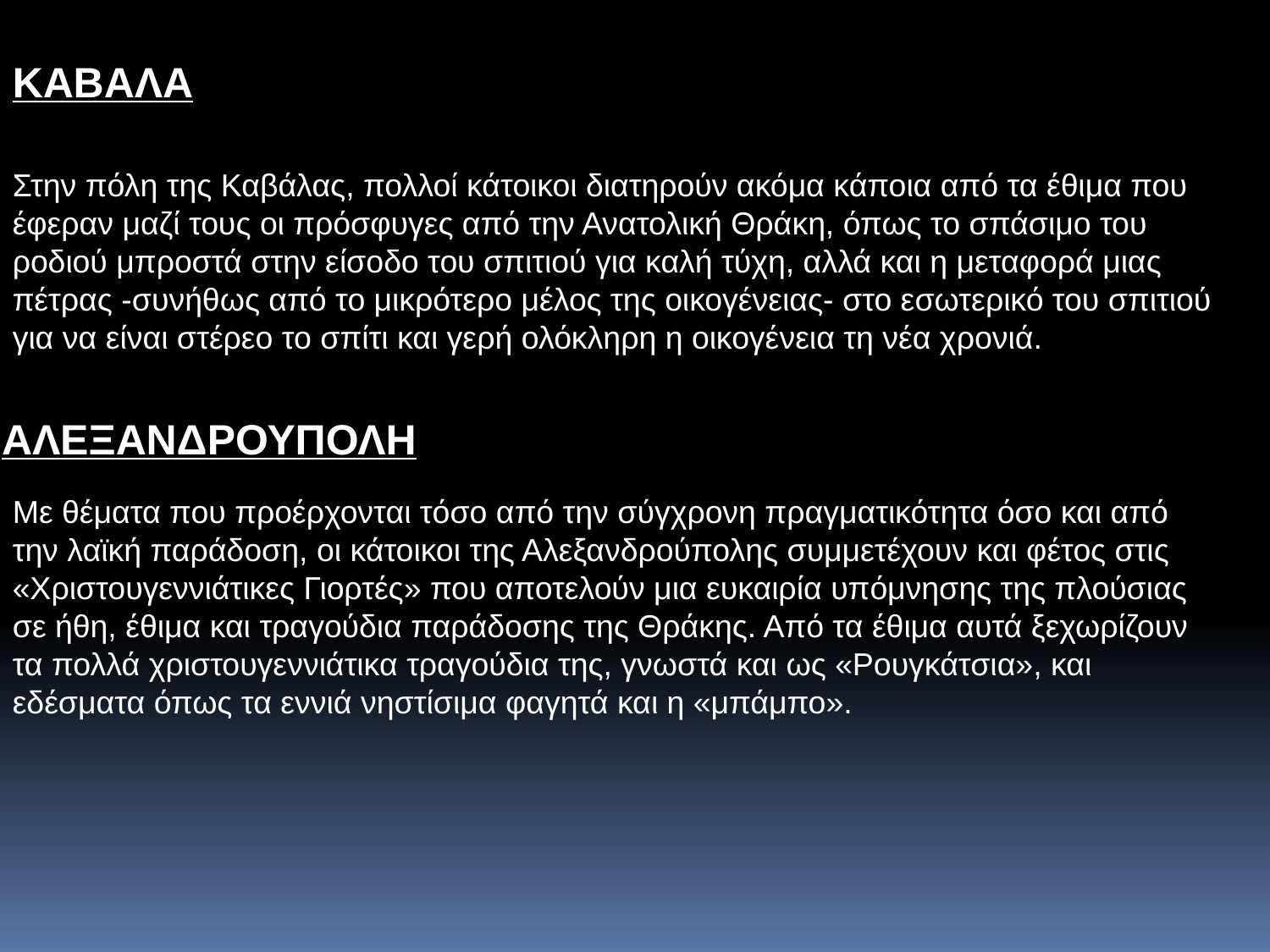

ΚΑΒΑΛΑ
Στην πόλη της Καβάλας, πολλοί κάτοικοι διατηρούν ακόμα κάποια από τα έθιμα που έφεραν μαζί τους οι πρόσφυγες από την Ανατολική Θράκη, όπως το σπάσιμο του ροδιού μπροστά στην είσοδο του σπιτιού για καλή τύχη, αλλά και η μεταφορά μιας πέτρας -συνήθως από το μικρότερο μέλος της οικογένειας- στο εσωτερικό του σπιτιού για να είναι στέρεο το σπίτι και γερή ολόκληρη η οικογένεια τη νέα χρονιά.

ΑΛΕΞΑΝΔΡΟΥΠΟΛΗ
Με θέματα που προέρχονται τόσο από την σύγχρονη πραγματικότητα όσο και από την λαϊκή παράδοση, οι κάτοικοι της Αλεξανδρούπολης συμμετέχουν και φέτος στις «Χριστουγεννιάτικες Γιορτές» που αποτελούν μια ευκαιρία υπόμνησης της πλούσιας σε ήθη, έθιμα και τραγούδια παράδοσης της Θράκης. Από τα έθιμα αυτά ξεχωρίζουν τα πολλά χριστουγεννιάτικα τραγούδια της, γνωστά και ως «Ρουγκάτσια», και εδέσματα όπως τα εννιά νηστίσιμα φαγητά και η «μπάμπο».